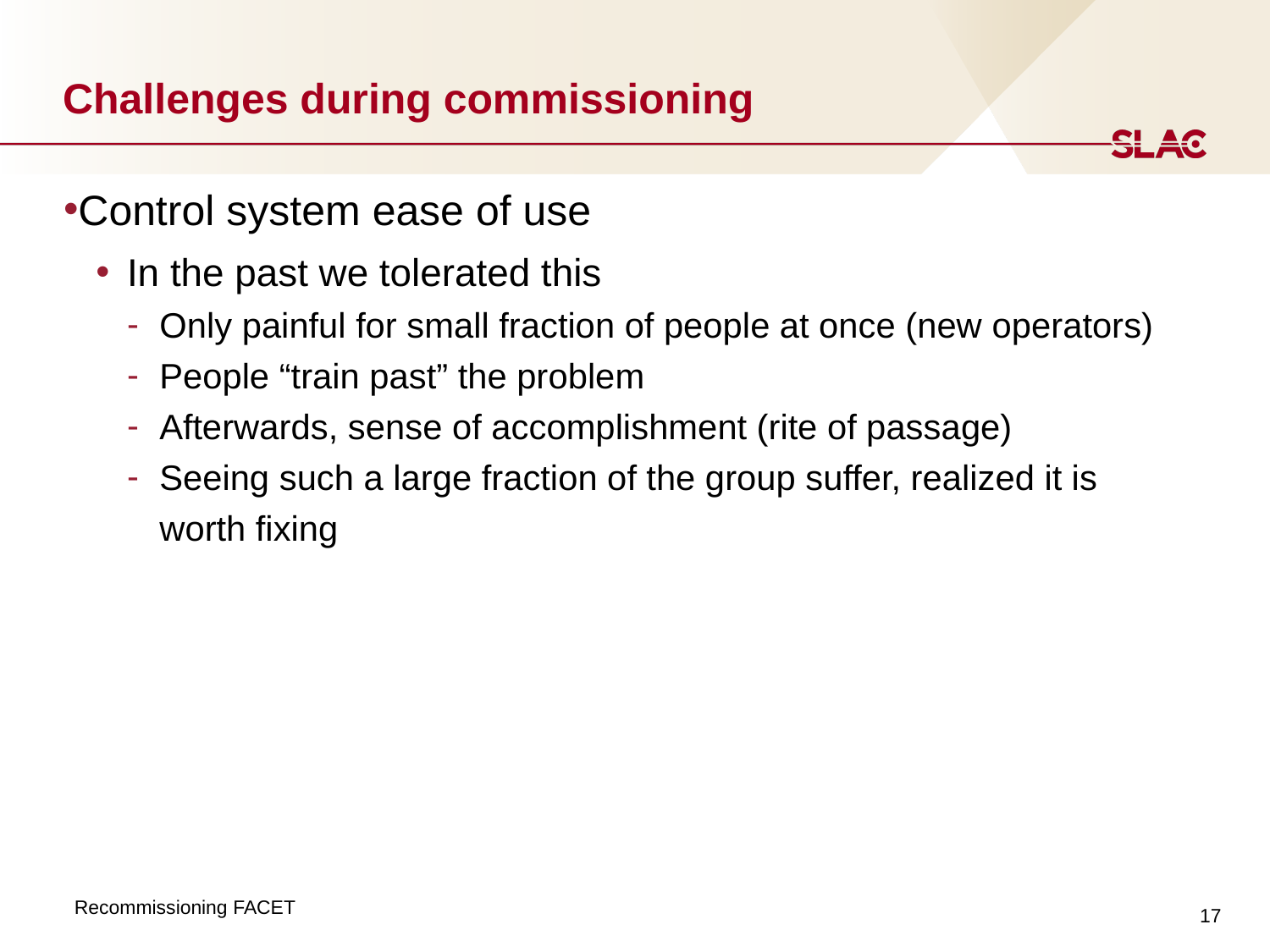

# Challenges during commissioning
Control system ease of use
In the past we tolerated this
Only painful for small fraction of people at once (new operators)
People “train past” the problem
Afterwards, sense of accomplishment (rite of passage)
Seeing such a large fraction of the group suffer, realized it is worth fixing

17
Recommissioning FACET